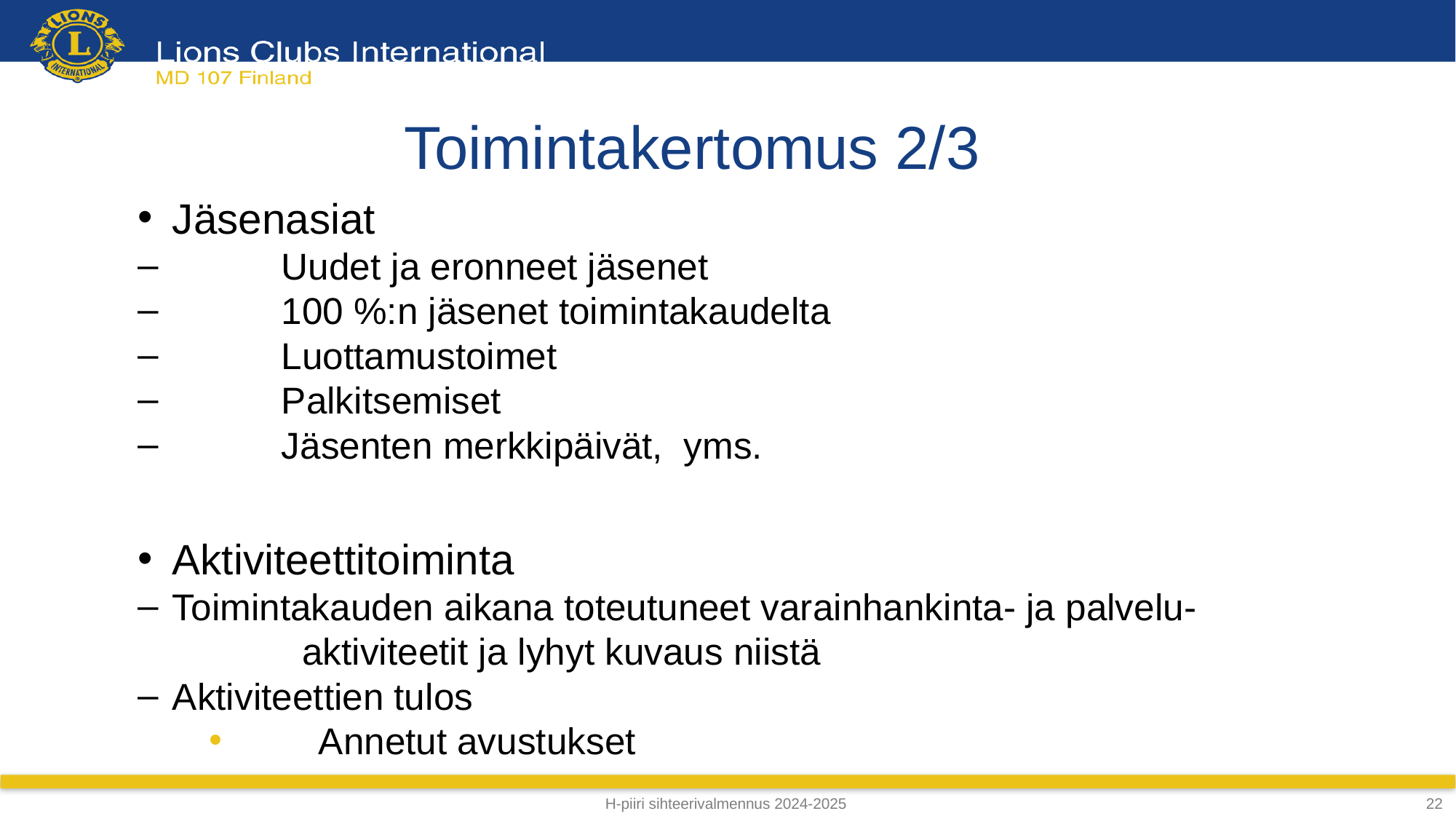

# Toimintakertomus 2/3
Jäsenasiat
	Uudet ja eronneet jäsenet
	100 %:n jäsenet toimintakaudelta
	Luottamustoimet
	Palkitsemiset
	Jäsenten merkkipäivät,  yms.

Aktiviteettitoiminta
Toimintakauden aikana toteutuneet varainhankinta- ja palvelu- 		  aktiviteetit ja lyhyt kuvaus niistä
Aktiviteettien tulos
	Annetut avustukset

H-piiri sihteerivalmennus 2024-2025
22